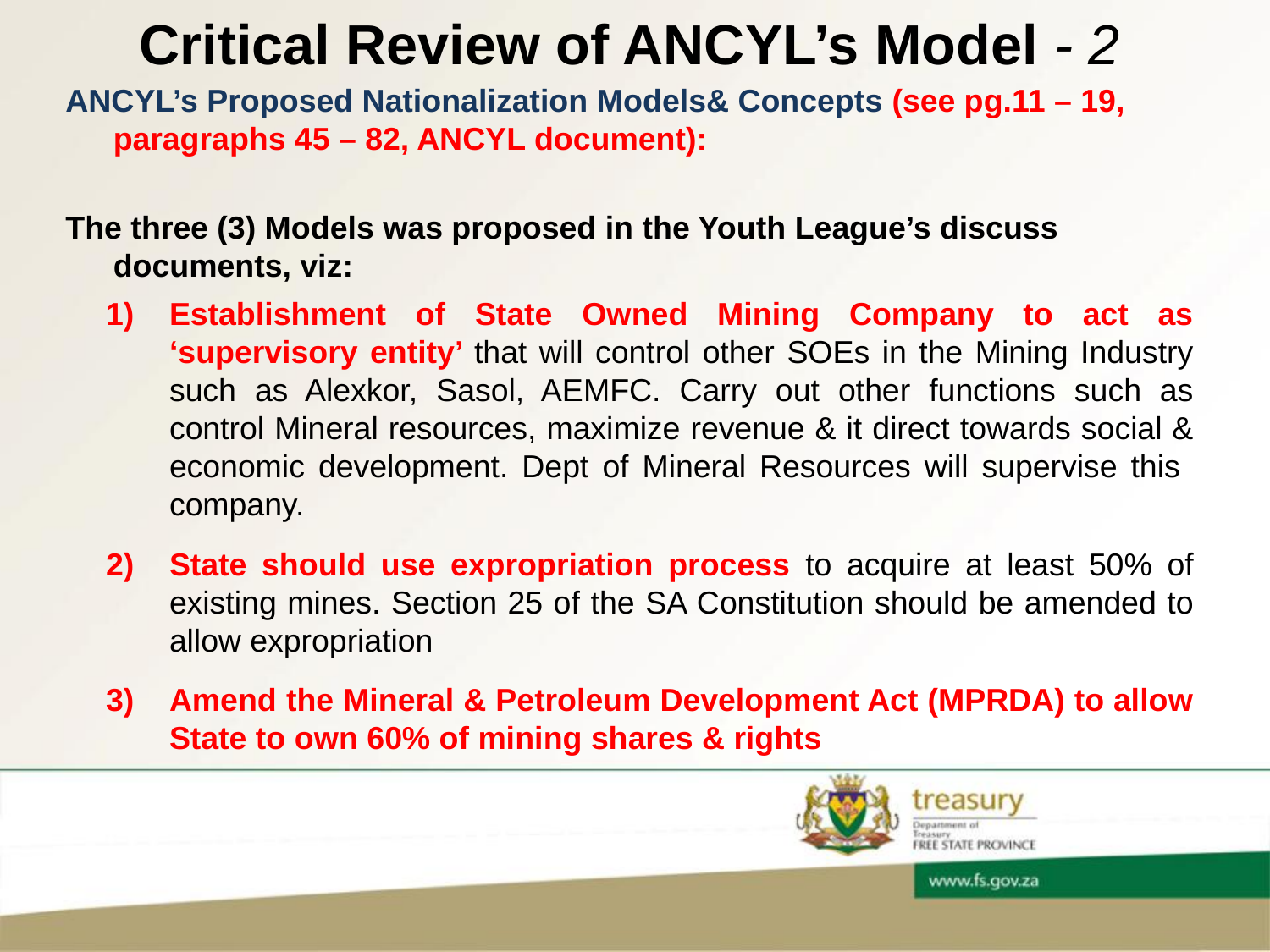

# Critical Review of ANCYL’s Model - 2
ANCYL’s Proposed Nationalization Models& Concepts (see pg.11 – 19, paragraphs 45 – 82, ANCYL document):

The three (3) Models was proposed in the Youth League’s discuss documents, viz:
Establishment of State Owned Mining Company to act as ‘supervisory entity’ that will control other SOEs in the Mining Industry such as Alexkor, Sasol, AEMFC. Carry out other functions such as control Mineral resources, maximize revenue & it direct towards social & economic development. Dept of Mineral Resources will supervise this  company.
State should use expropriation process to acquire at least 50% of existing mines. Section 25 of the SA Constitution should be amended to allow expropriation
Amend the Mineral & Petroleum Development Act (MPRDA) to allow State to own 60% of mining shares & rights